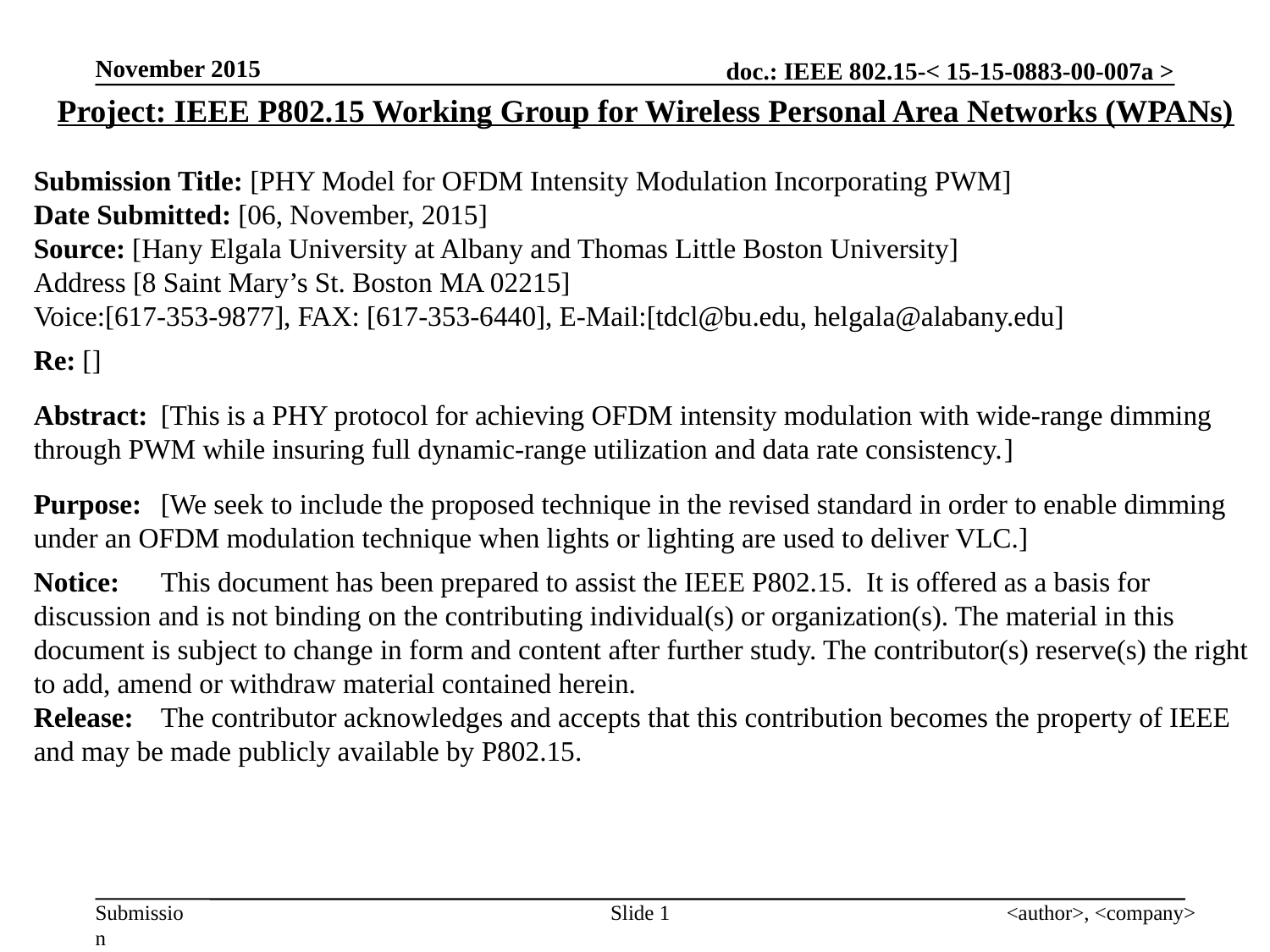

November 2015
Project: IEEE P802.15 Working Group for Wireless Personal Area Networks (WPANs)

Submission Title: [PHY Model for OFDM Intensity Modulation Incorporating PWM]
Date Submitted: [06, November, 2015]
Source: [Hany Elgala University at Albany and Thomas Little Boston University]
Address [8 Saint Mary’s St. Boston MA 02215]
Voice:[617-353-9877], FAX: [617-353-6440], E-Mail:[tdcl@bu.edu, helgala@alabany.edu]
Re: []
Abstract:	[This is a PHY protocol for achieving OFDM intensity modulation with wide-range dimming through PWM while insuring full dynamic-range utilization and data rate consistency.]
Purpose:	[We seek to include the proposed technique in the revised standard in order to enable dimming under an OFDM modulation technique when lights or lighting are used to deliver VLC.]
Notice:	This document has been prepared to assist the IEEE P802.15.  It is offered as a basis for discussion and is not binding on the contributing individual(s) or organization(s). The material in this document is subject to change in form and content after further study. The contributor(s) reserve(s) the right to add, amend or withdraw material contained herein.
Release:	The contributor acknowledges and accepts that this contribution becomes the property of IEEE and may be made publicly available by P802.15.
Slide 1
<author>, <company>